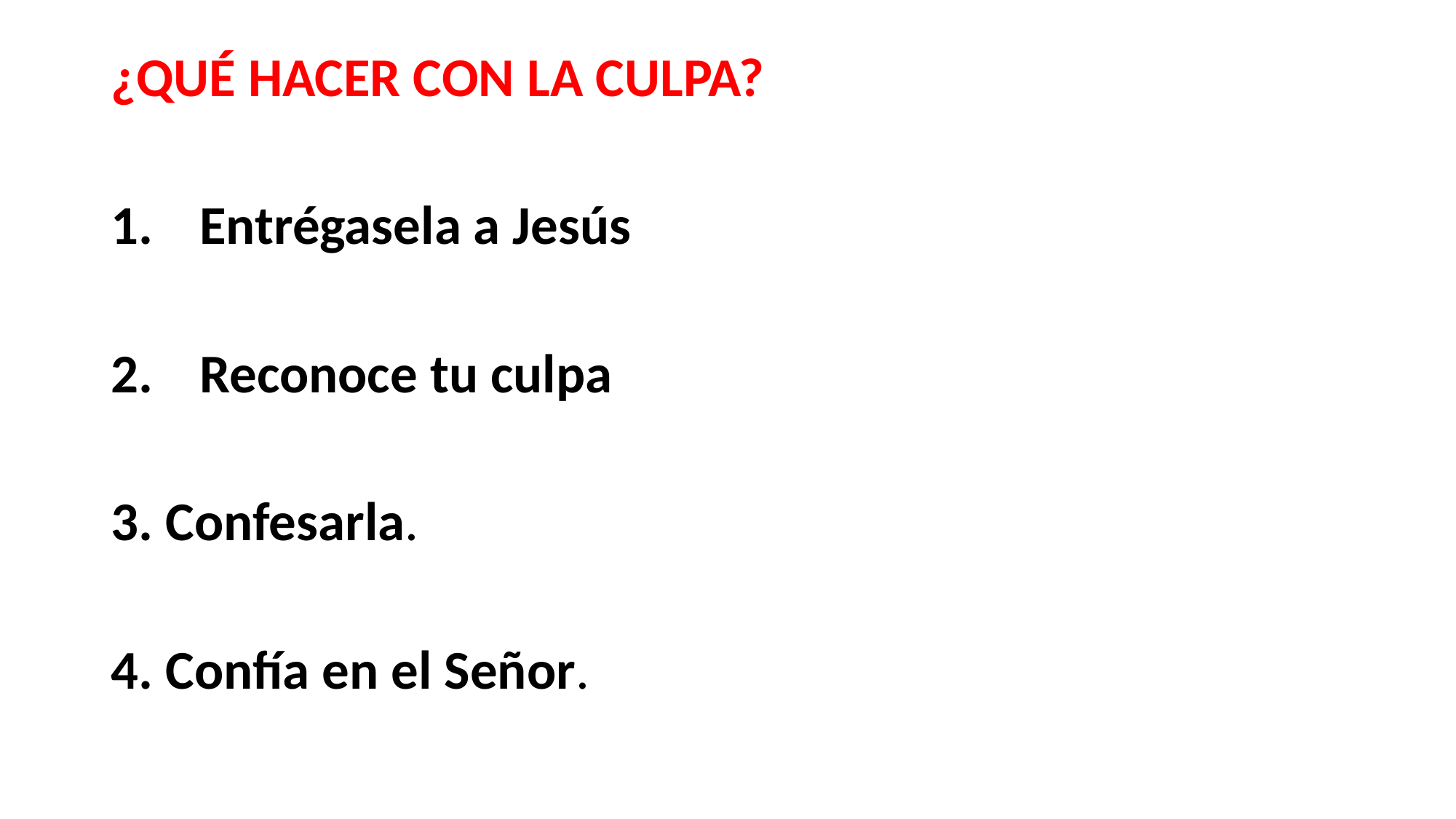

#
¿QUÉ HACER CON LA CULPA?

Entrégasela a Jesús

Reconoce tu culpa

3. Confesarla.

4. Confía en el Señor.